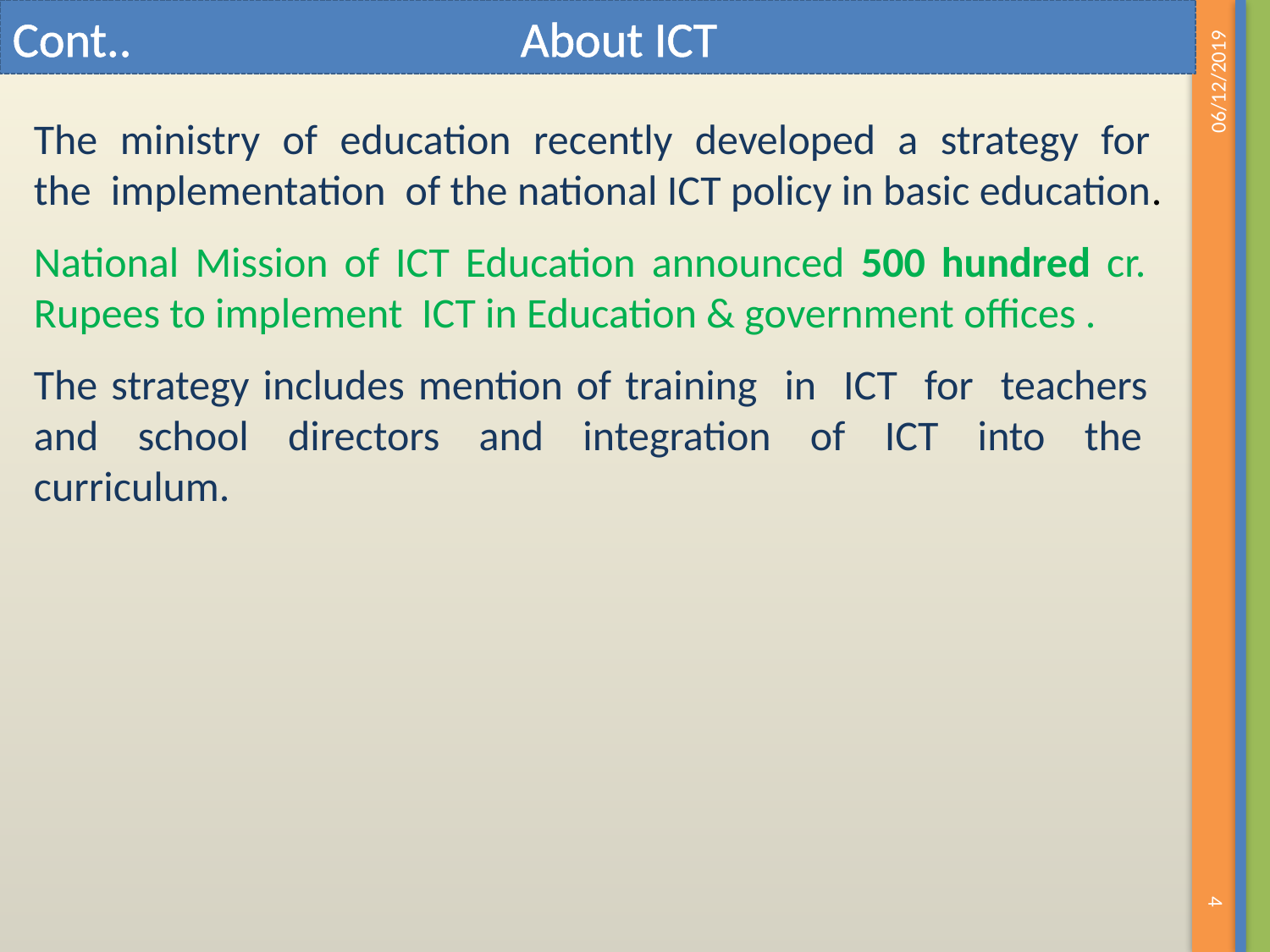

Cont..				About ICT
The  ministry  of  education  recently  developed  a  strategy  for  the  implementation  of the national ICT policy in basic education.
National Mission of ICT Education announced 500 hundred cr.  Rupees to implement  ICT in Education & government offices .
The strategy includes mention of training  in  ICT  for  teachers  and  school  directors  and  integration  of  ICT  into  the  curriculum.

06/12/2019
4